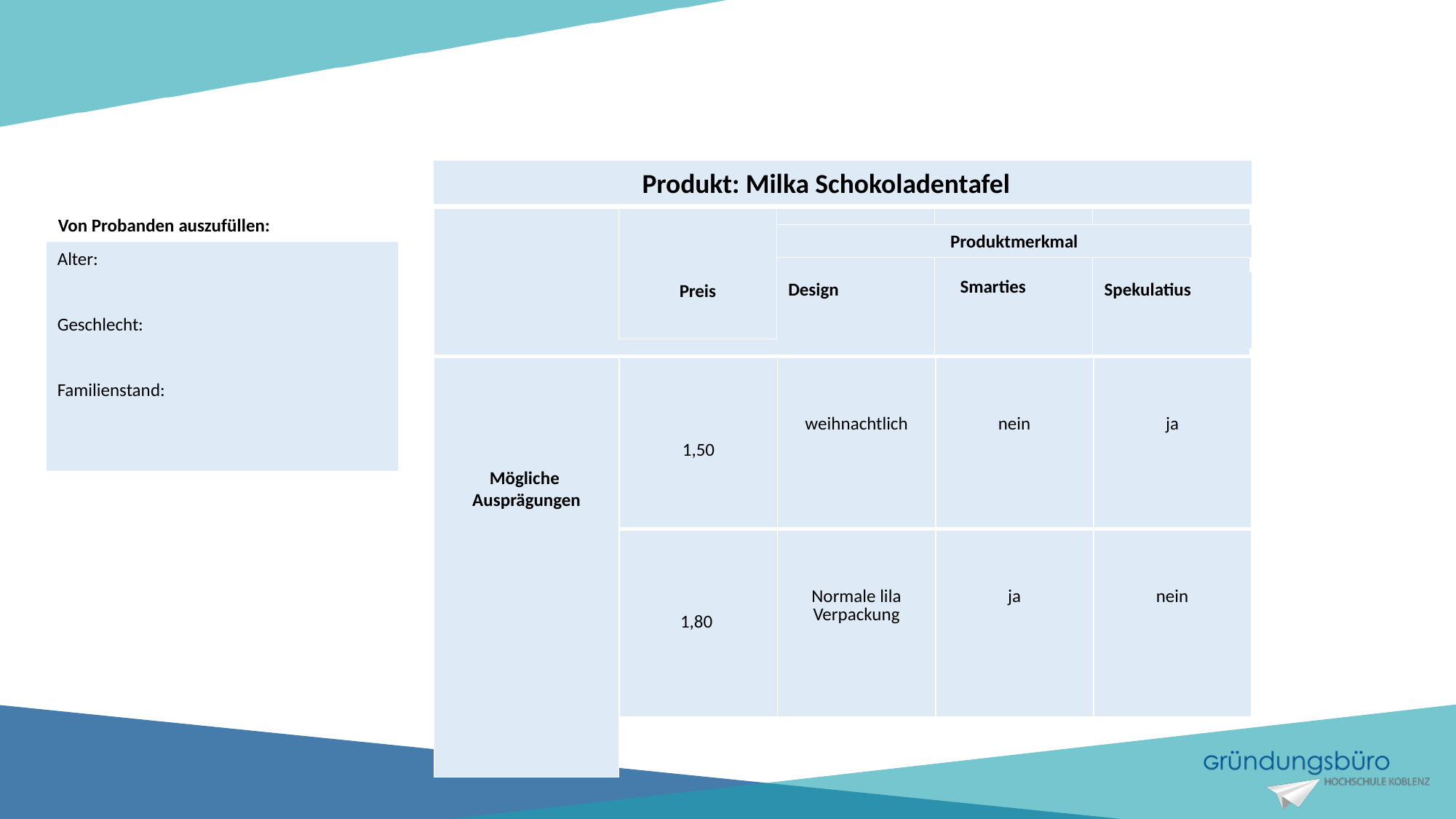

Produkt: Milka Schokoladentafel

|  |
| --- |

Preis

Von Probanden auszufüllen:
Produktmerkmal

Alter:

Geschlecht:

Familienstand:

Smarties

Spekulatius

Design
| 1,50 | weihnachtlich | nein | ja |
| --- | --- | --- | --- |
| 1,80 | Normale lila Verpackung | ja | nein |

Mögliche
Ausprägungen